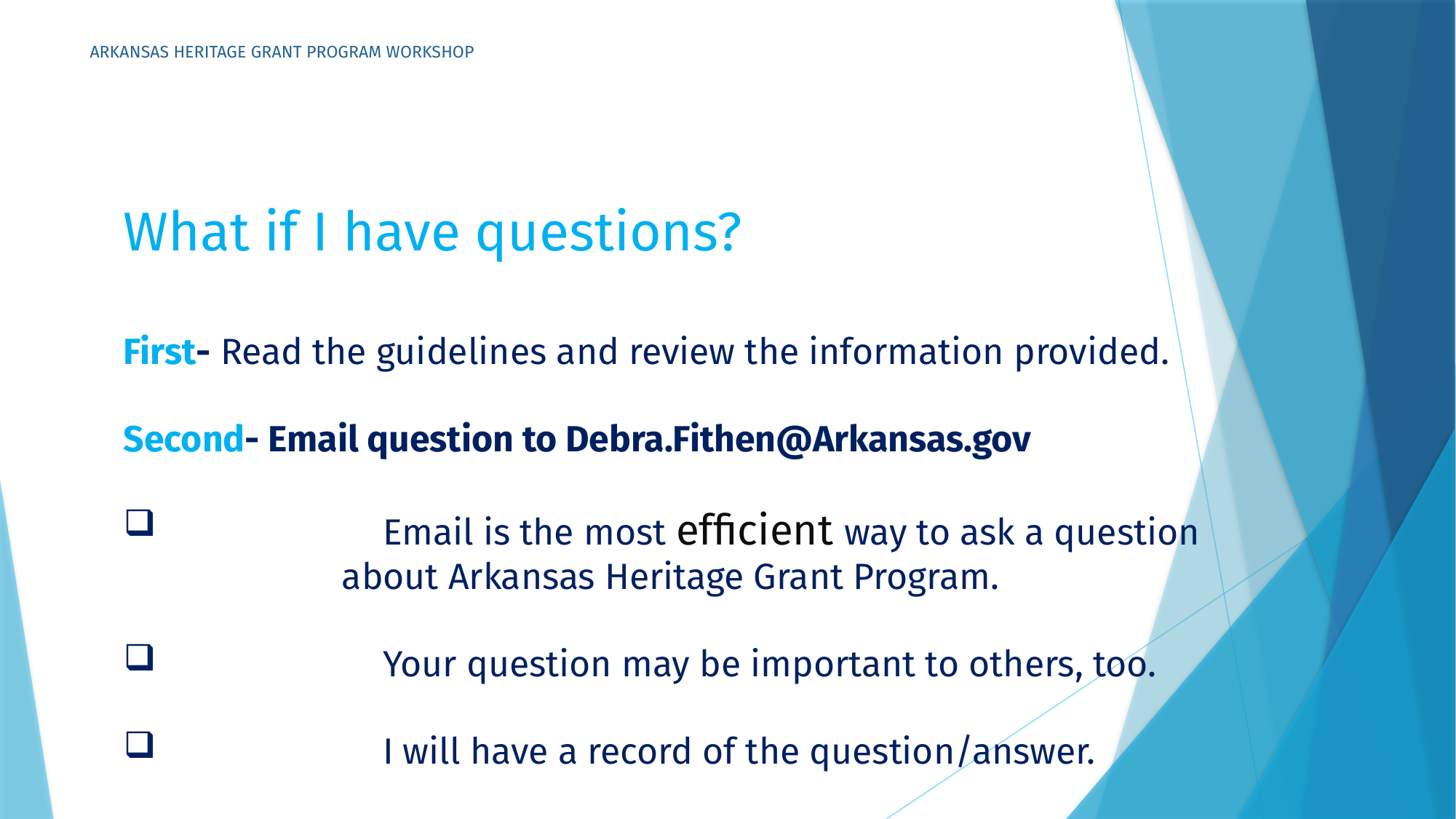

# ARKANSAS HERITAGE GRANT PROGRAM WORKSHOP
What if I have questions?

First- Read the guidelines and review the information provided.

Second- Email question to Debra.Fithen@Arkansas.gov

		Email is the most efficient way to ask a question
		about Arkansas Heritage Grant Program.

		Your question may be important to others, too.

		I will have a record of the question/answer.